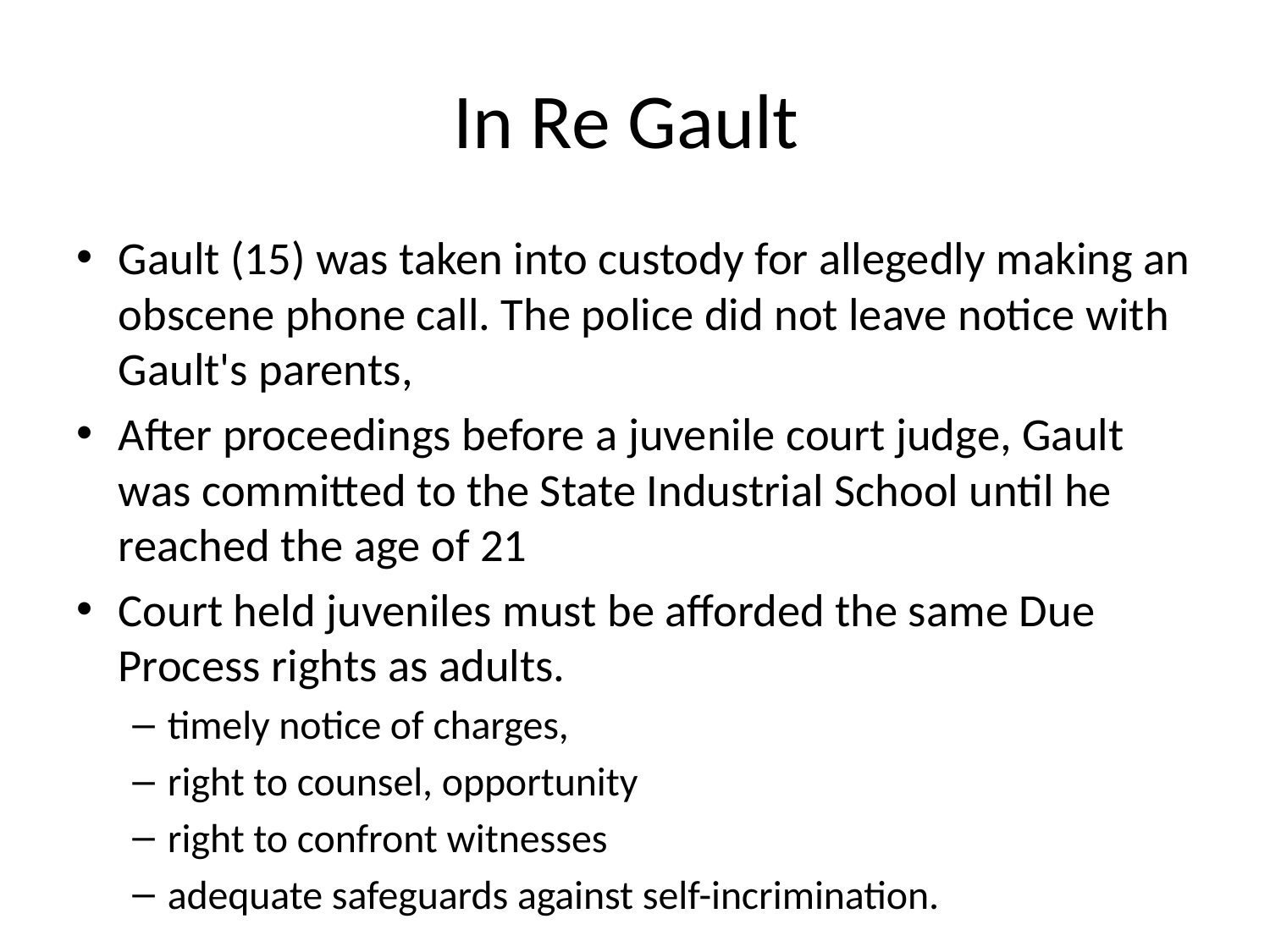

# In Re Gault
Gault (15) was taken into custody for allegedly making an obscene phone call. The police did not leave notice with Gault's parents,
After proceedings before a juvenile court judge, Gault was committed to the State Industrial School until he reached the age of 21
Court held juveniles must be afforded the same Due Process rights as adults.
timely notice of charges,
right to counsel, opportunity
right to confront witnesses
adequate safeguards against self-incrimination.